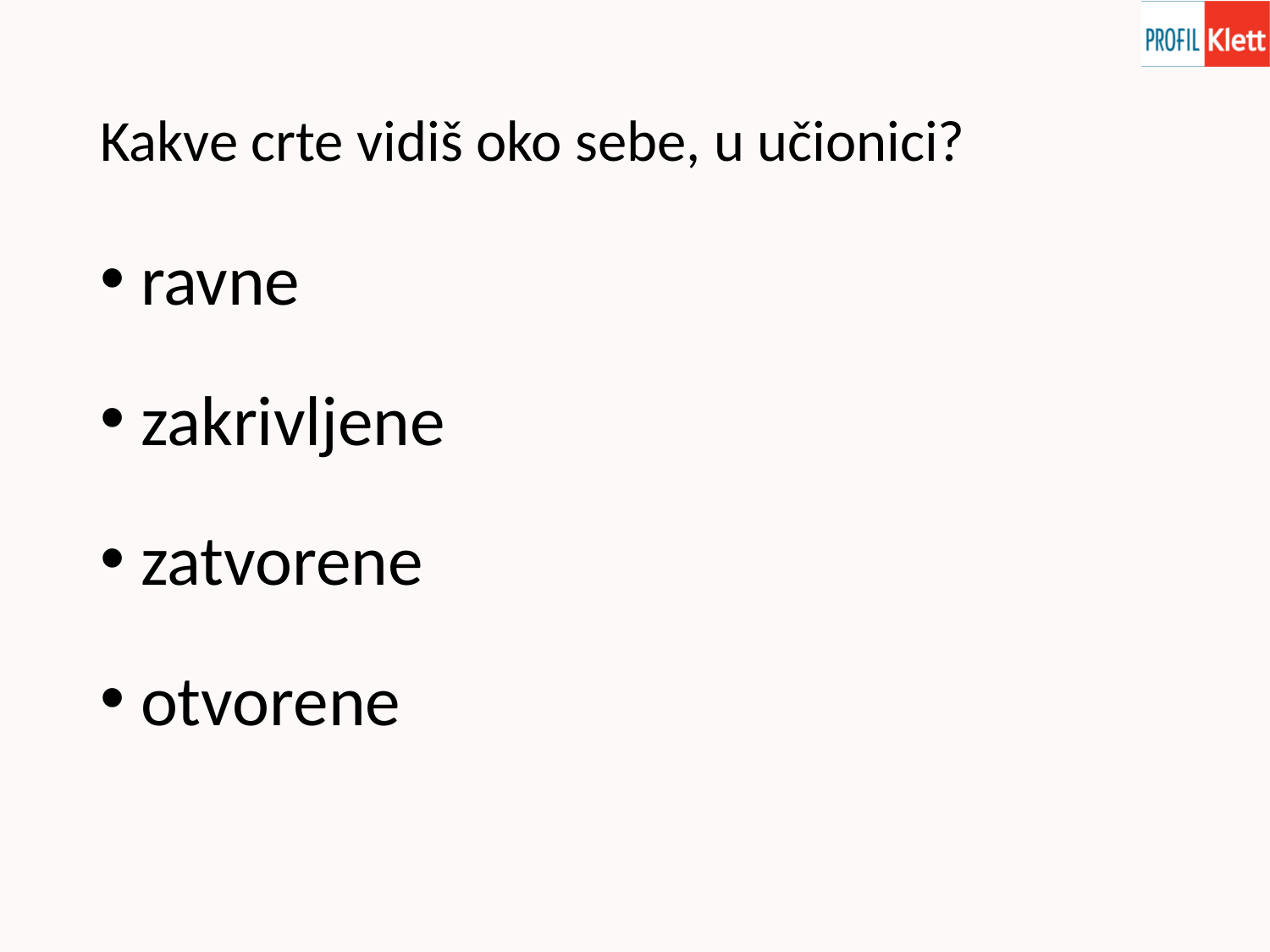

# Kakve crte vidiš oko sebe, u učionici?
 ravne
 zakrivljene
 zatvorene
 otvorene